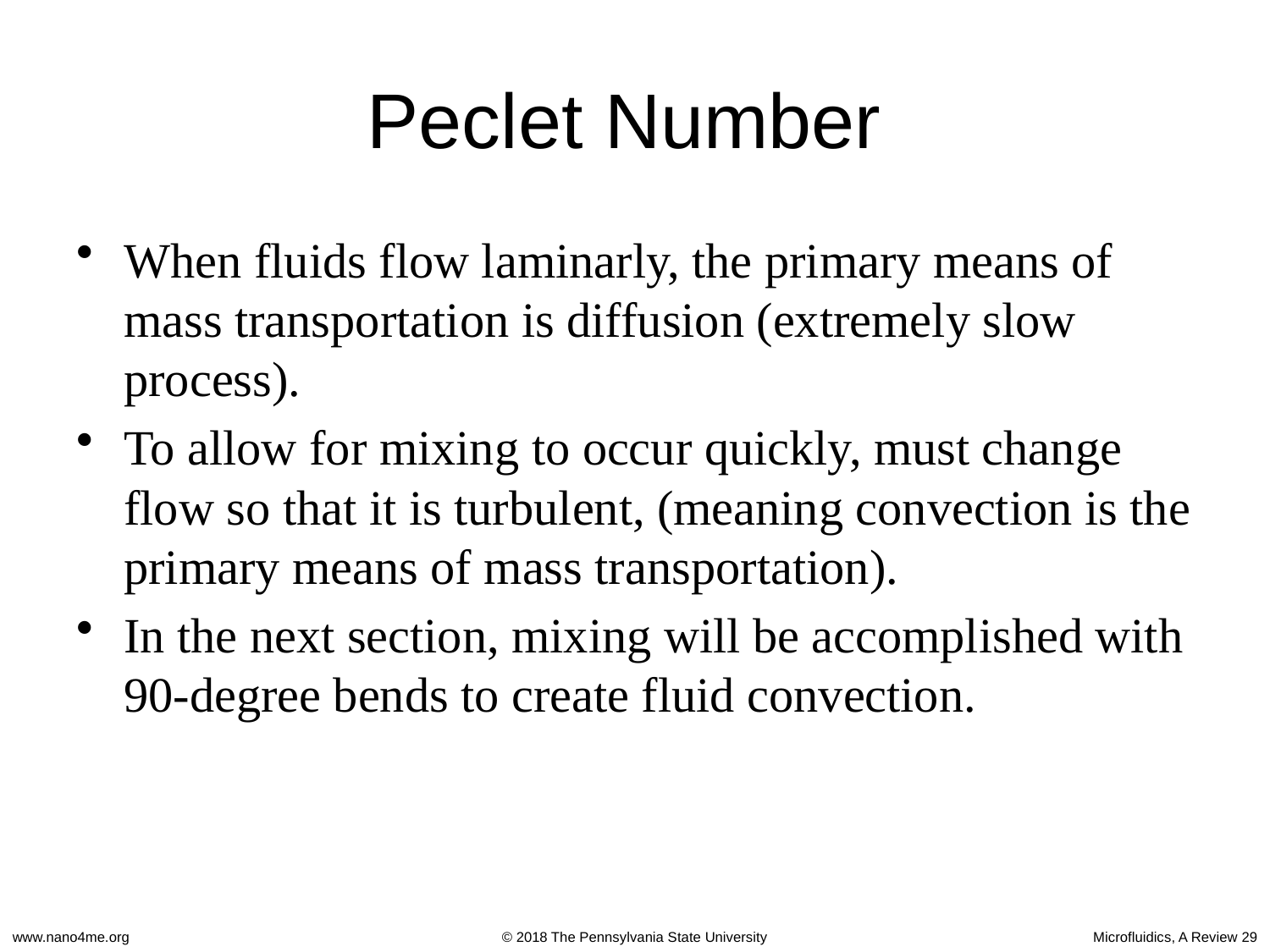

# Peclet Number
When fluids flow laminarly, the primary means of mass transportation is diffusion (extremely slow process).
To allow for mixing to occur quickly, must change flow so that it is turbulent, (meaning convection is the primary means of mass transportation).
In the next section, mixing will be accomplished with 90-degree bends to create fluid convection.